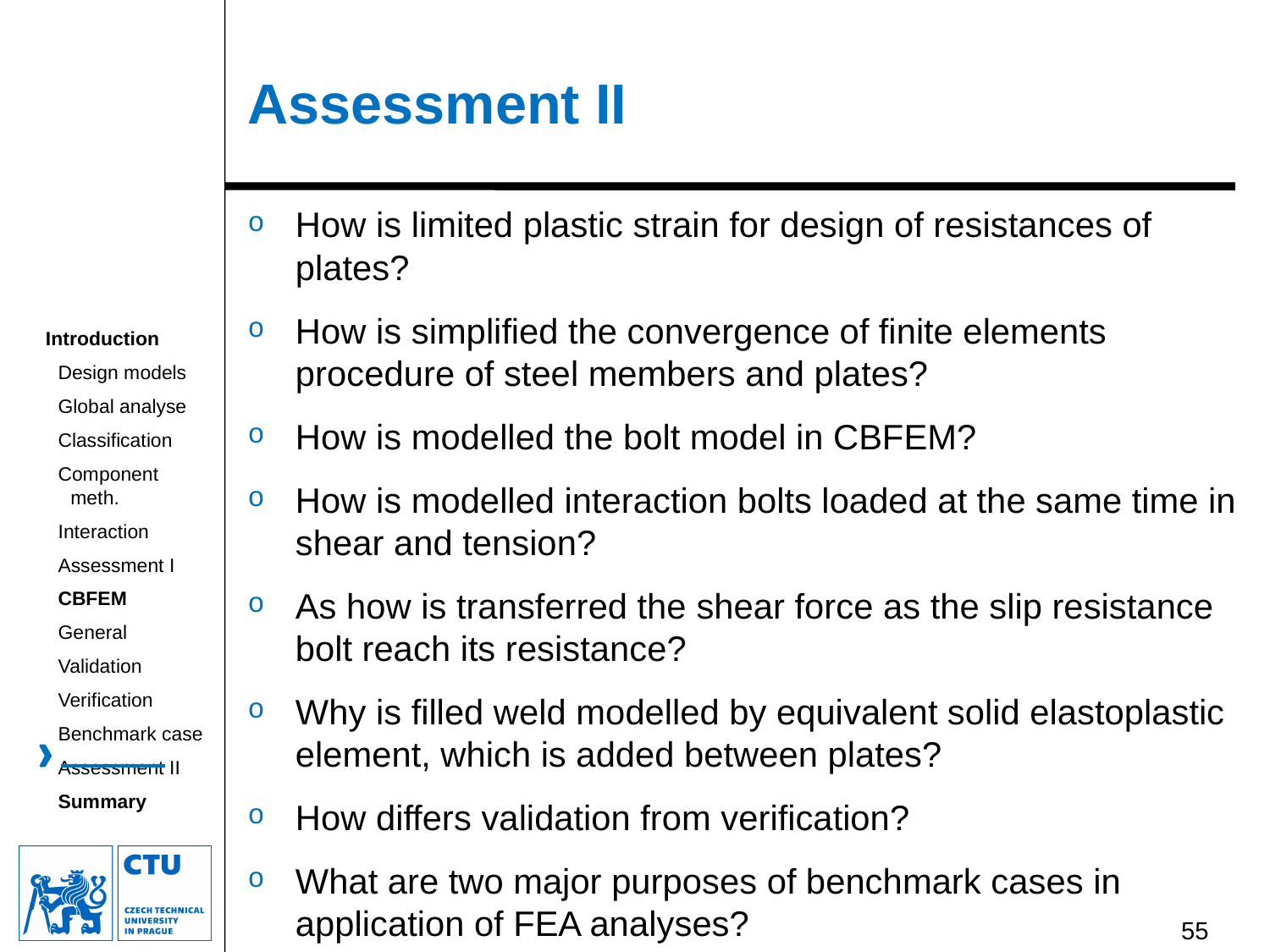

# Assessment II
How is limited plastic strain for design of resistances of plates?
How is simplified the convergence of finite elements procedure of steel members and plates?
How is modelled the bolt model in CBFEM?
How is modelled interaction bolts loaded at the same time in shear and tension?
As how is transferred the shear force as the slip resistance bolt reach its resistance?
Why is filled weld modelled by equivalent solid elastoplastic element, which is added between plates?
How differs validation from verification?
What are two major purposes of benchmark cases in application of FEA analyses?